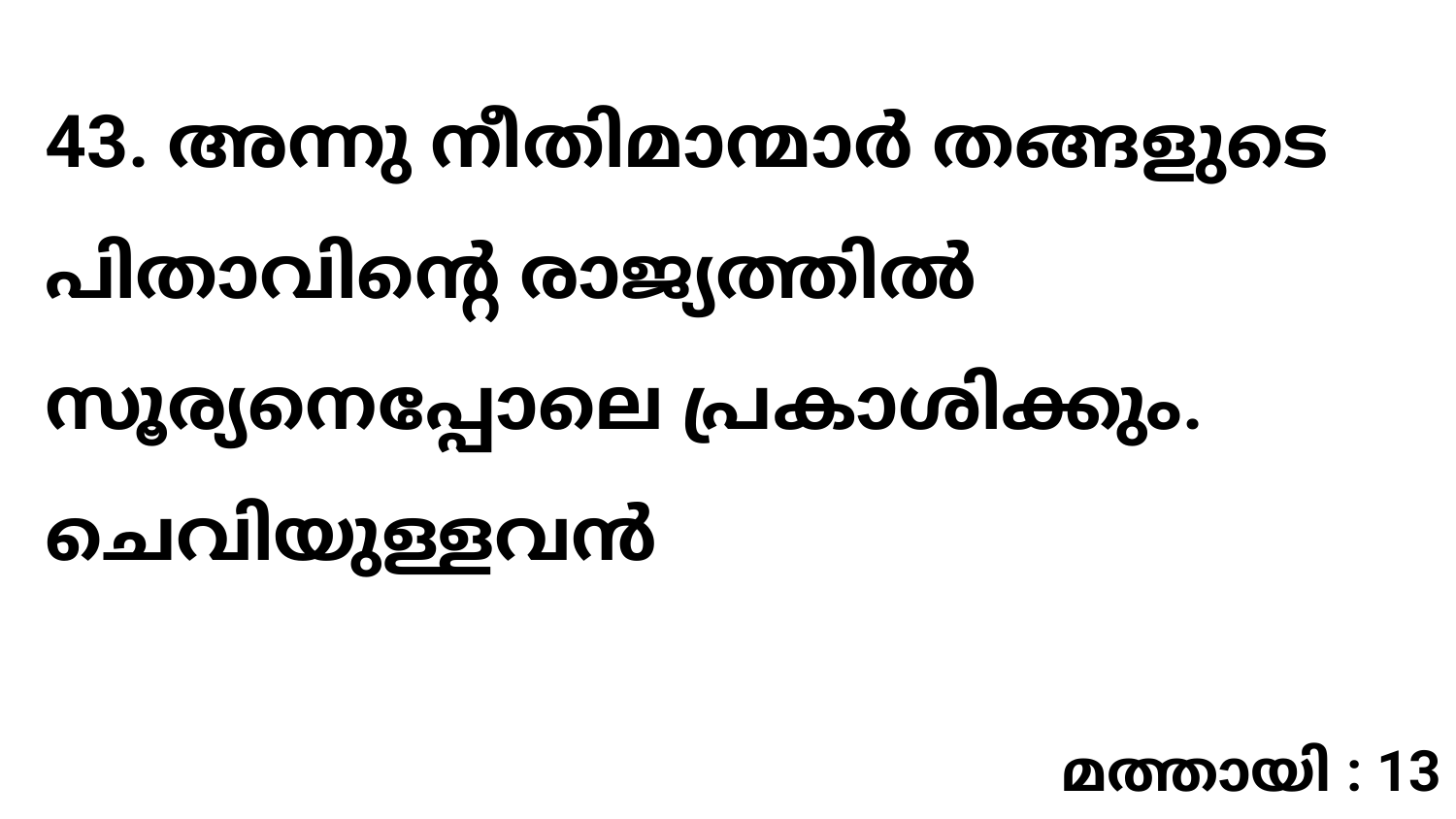

43. അന്നു നീതിമാന്മാർ തങ്ങളുടെ പിതാവിന്റെ രാജ്യത്തിൽ സൂര്യനെപ്പോലെ പ്രകാശിക്കും. ചെവിയുള്ളവൻ
മത്തായി : 13